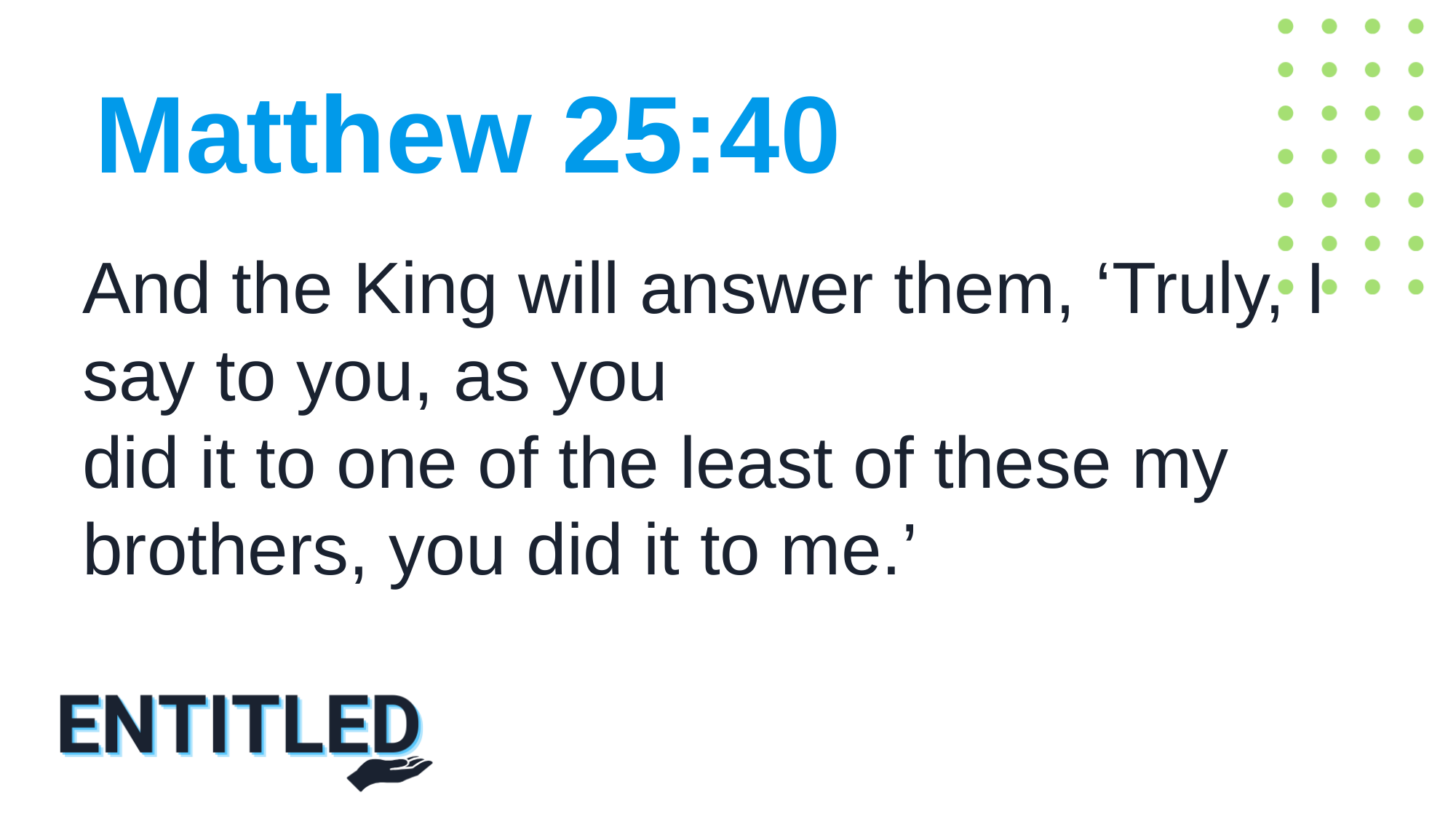

Matthew 25:40
And the King will answer them, ‘Truly, I say to you, as you
did it to one of the least of these my brothers, you did it to me.’